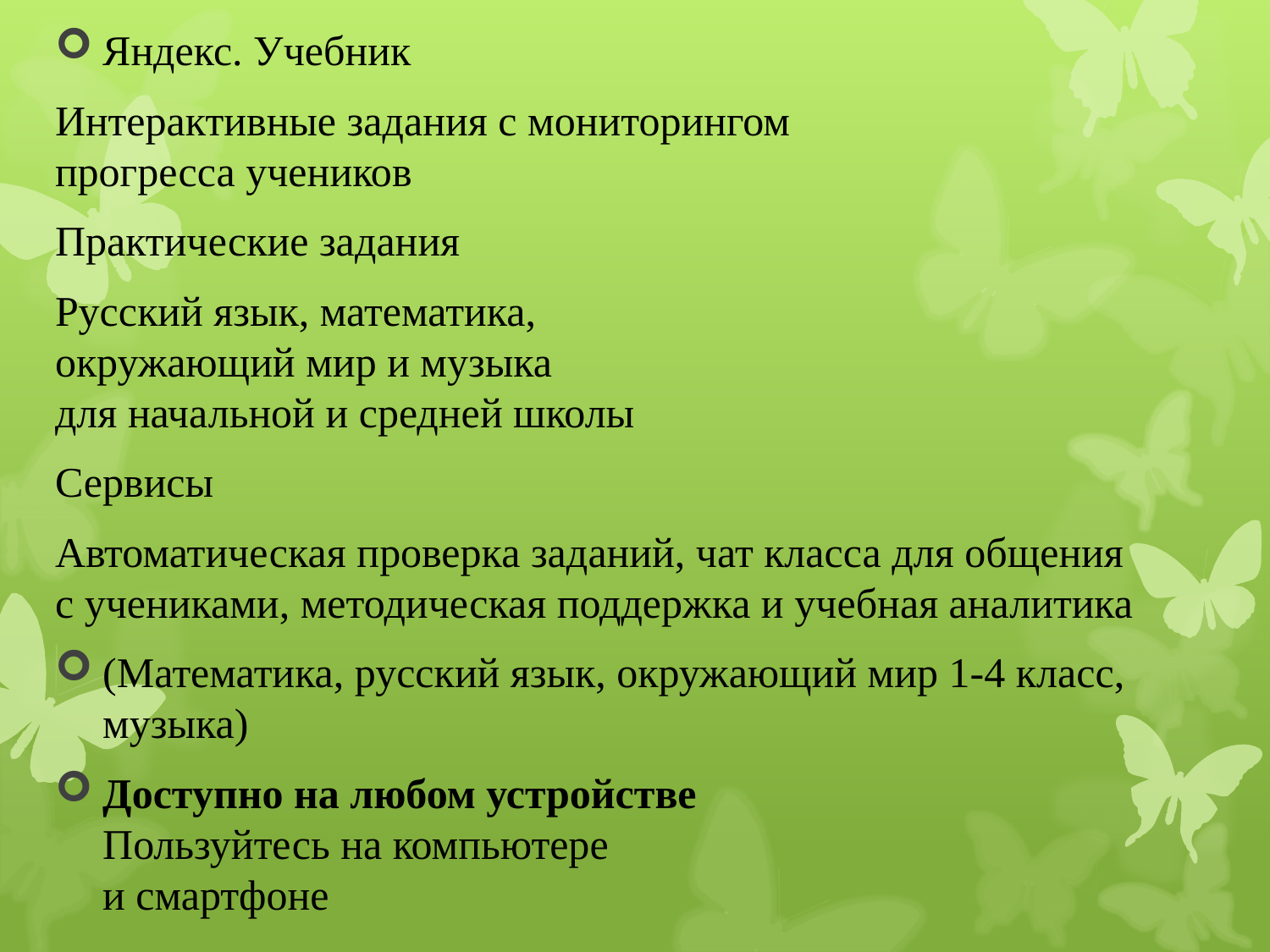

Яндекс. Учебник
Интерактивные задания с мониторингом
прогресса учеников
Практические задания
Русский язык, математика,
окружающий мир и музыка
для начальной и средней школы
Сервисы
Автоматическая проверка заданий, чат класса для общения с учениками, методическая поддержка и учебная аналитика
(Математика, русский язык, окружающий мир 1-4 класс, музыка)
Доступно на любом устройстве
Пользуйтесь на компьютере
и смартфоне